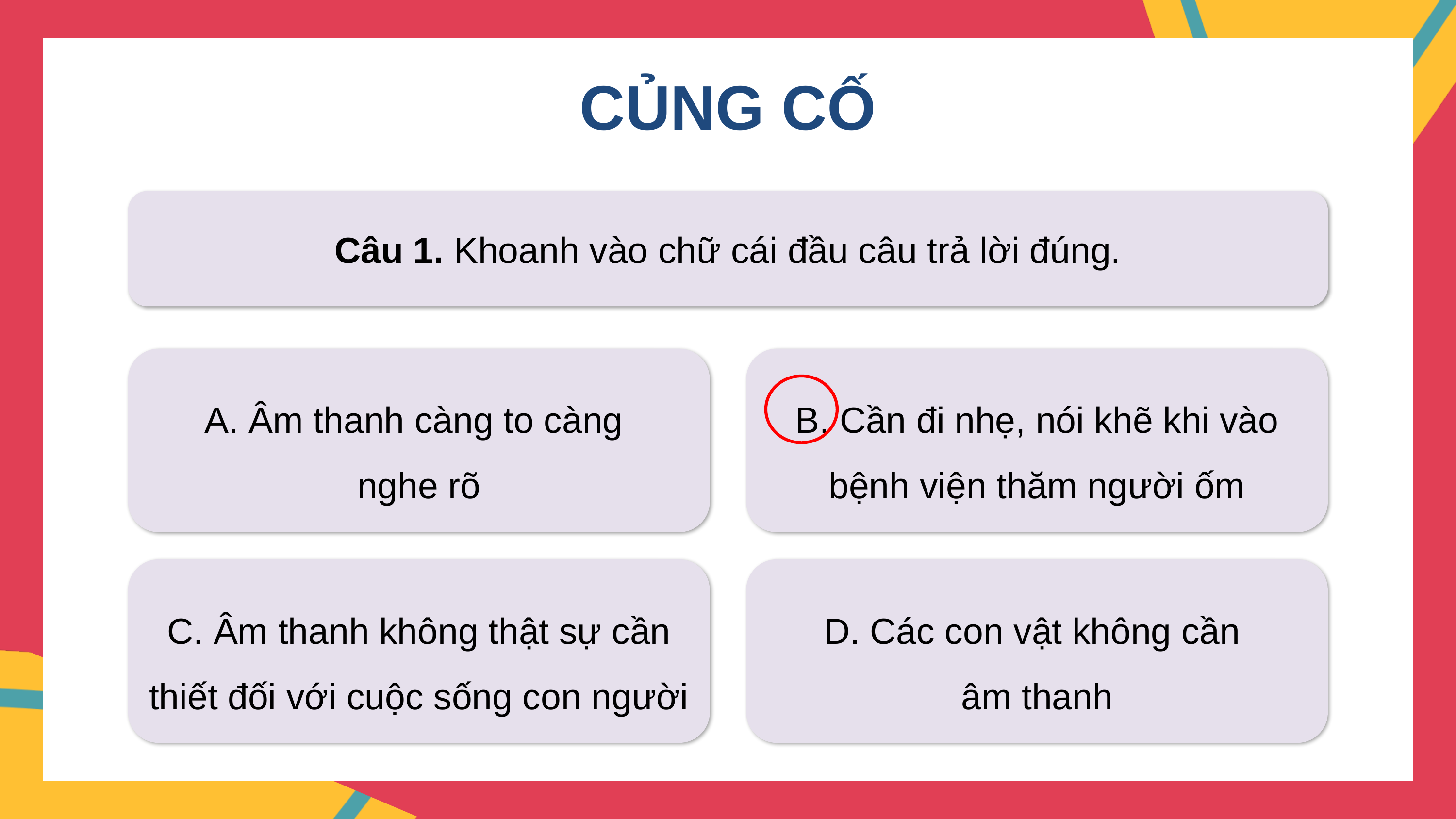

CỦNG CỐ
Câu 1. Khoanh vào chữ cái đầu câu trả lời đúng.
A. Âm thanh càng to càng
nghe rõ
B. Cần đi nhẹ, nói khẽ khi vào bệnh viện thăm người ốm

C. Âm thanh không thật sự cần thiết đối với cuộc sống con người
D. Các con vật không cần
âm thanh